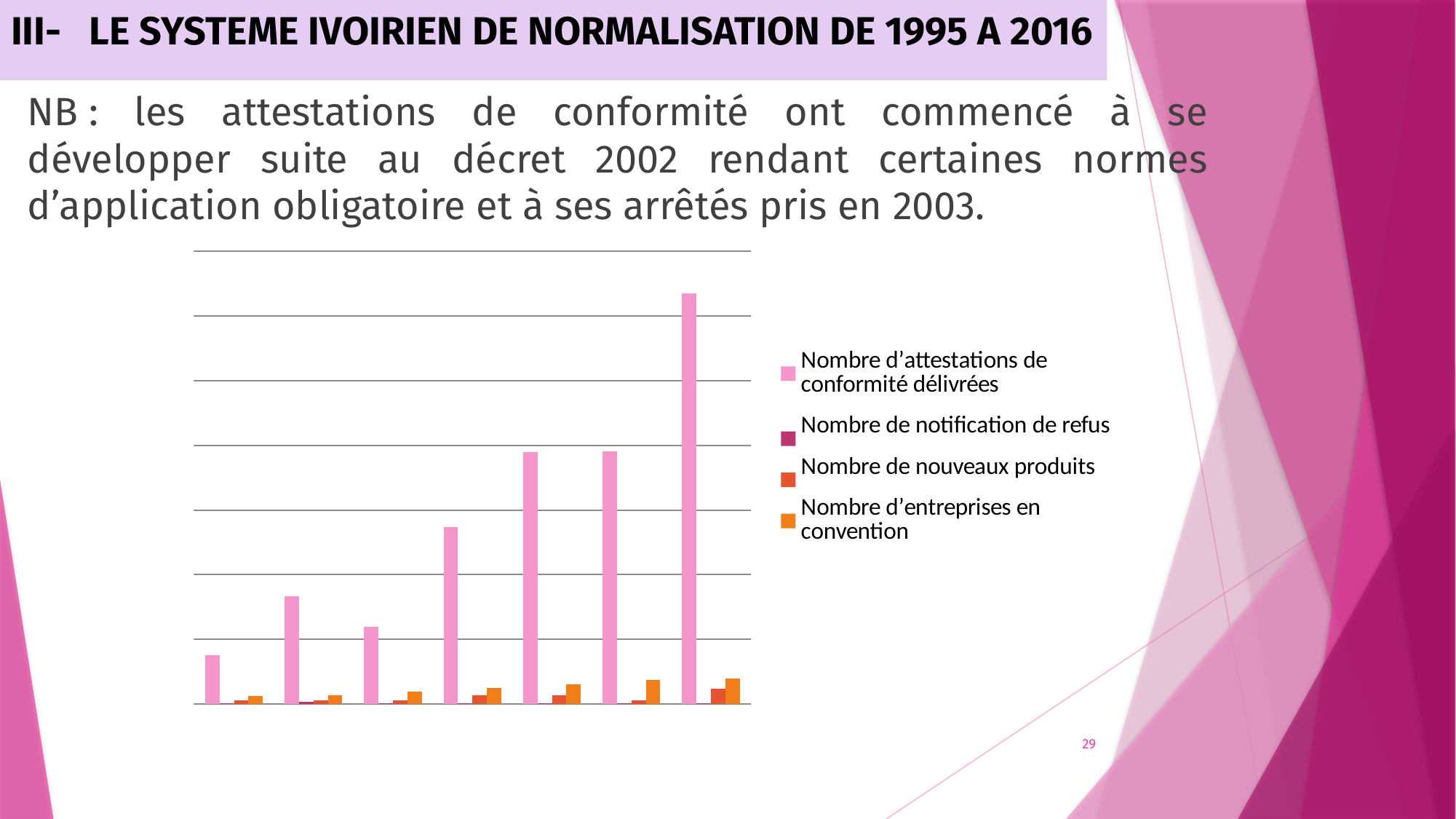

III-	LE SYSTEME IVOIRIEN DE NORMALISATION DE 1995 A 2016
NB : les attestations de conformité ont commencé à se développer suite au décret 2002 rendant certaines normes d’application obligatoire et à ses arrêtés pris en 2003.

### Chart

| Category | Nombre d’attestations de conformité délivrées | Nombre de notification de refus | Nombre de nouveaux produits | Nombre d’entreprises en convention |
|---|---|---|---|---|
| RÉSULTATS 2009 | 76.0 | 1.0 | 6.0 | 13.0 |
| RÉSULTATS 2010 | 167.0 | 3.0 | 6.0 | 14.0 |
| RÉSULTATS 2011 | 119.0 | 1.0 | 6.0 | 19.0 |
| RÉSULTATS 2012 | 273.0 | 1.0 | 14.0 | 25.0 |
| RÉSULTATS 2013 | 390.0 | 1.0 | 14.0 | 30.0 |
| RÉSULTATS 2014 | 391.0 | 1.0 | 6.0 | 37.0 |
| RÉSULTATS 2015 | 635.0 | 1.0 | 24.0 | 40.0 |
29